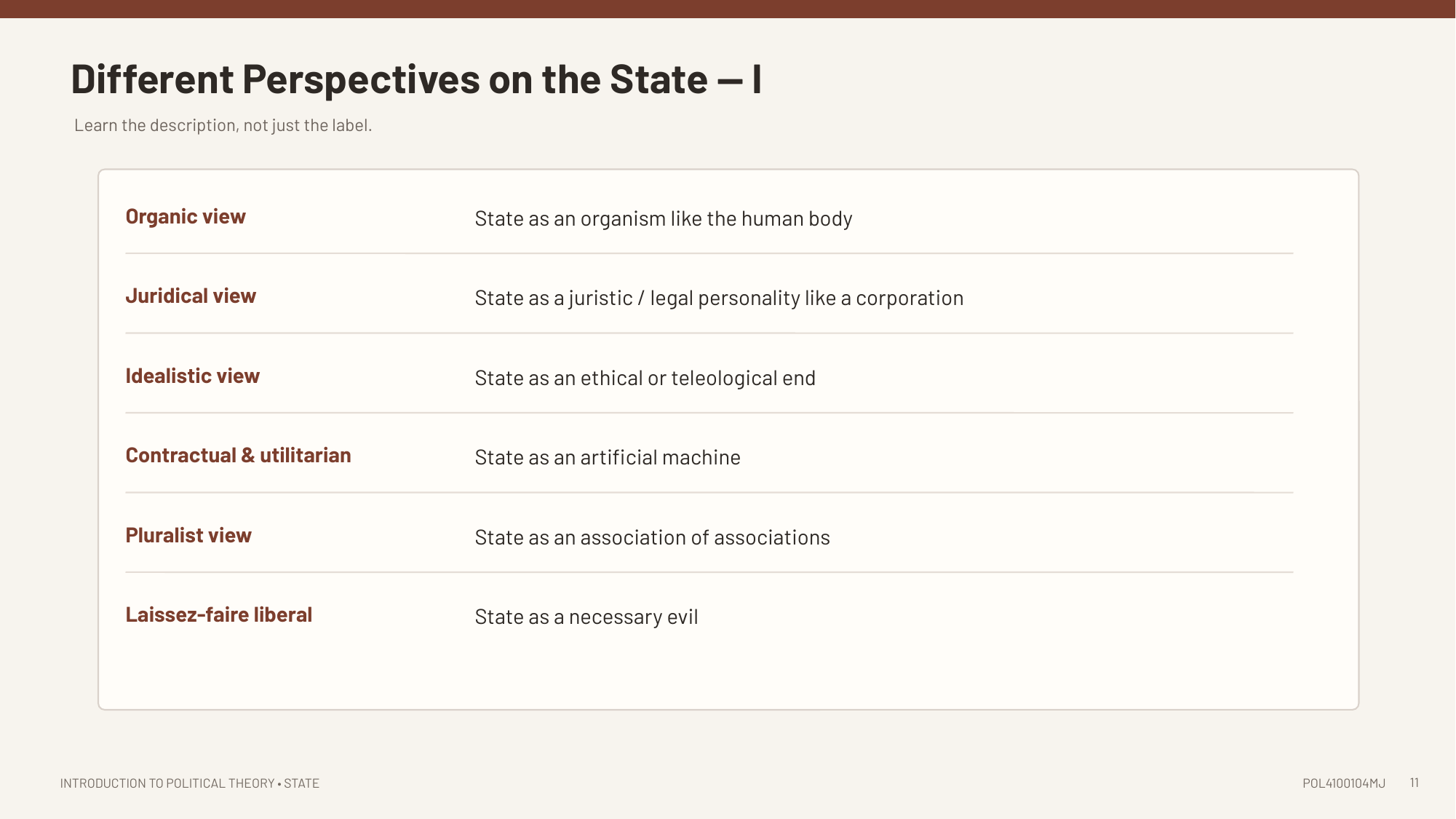

Different Perspectives on the State — I
Learn the description, not just the label.

Organic view
State as an organism like the human body

Juridical view
State as a juristic / legal personality like a corporation

Idealistic view
State as an ethical or teleological end

Contractual & utilitarian
State as an artificial machine

Pluralist view
State as an association of associations

Laissez-faire liberal
State as a necessary evil
11